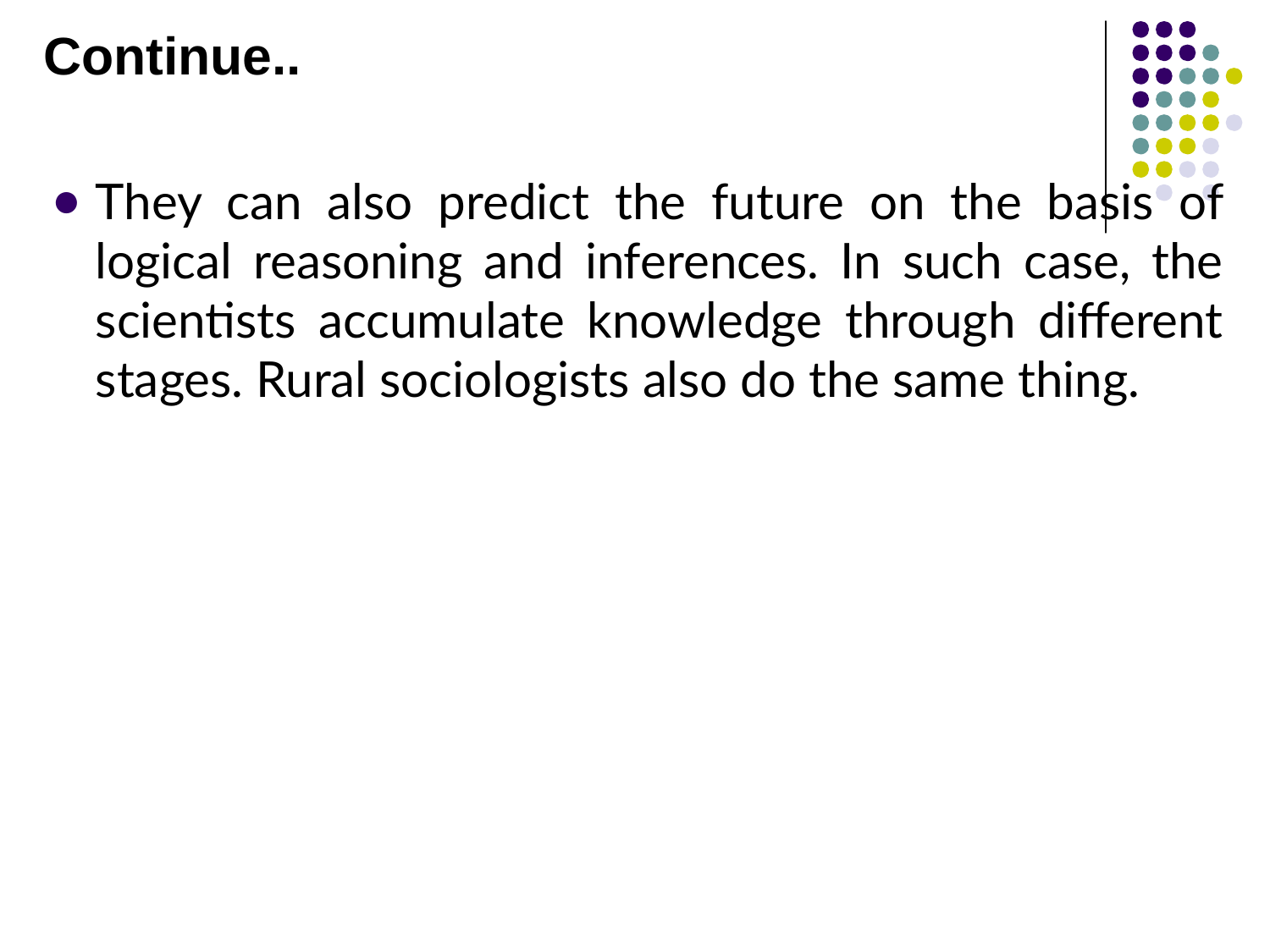

Continue..

They can also predict the future on the basis of logical reasoning and inferences. In such case, the scientists accumulate knowledge through different stages. Rural sociologists also do the same thing.